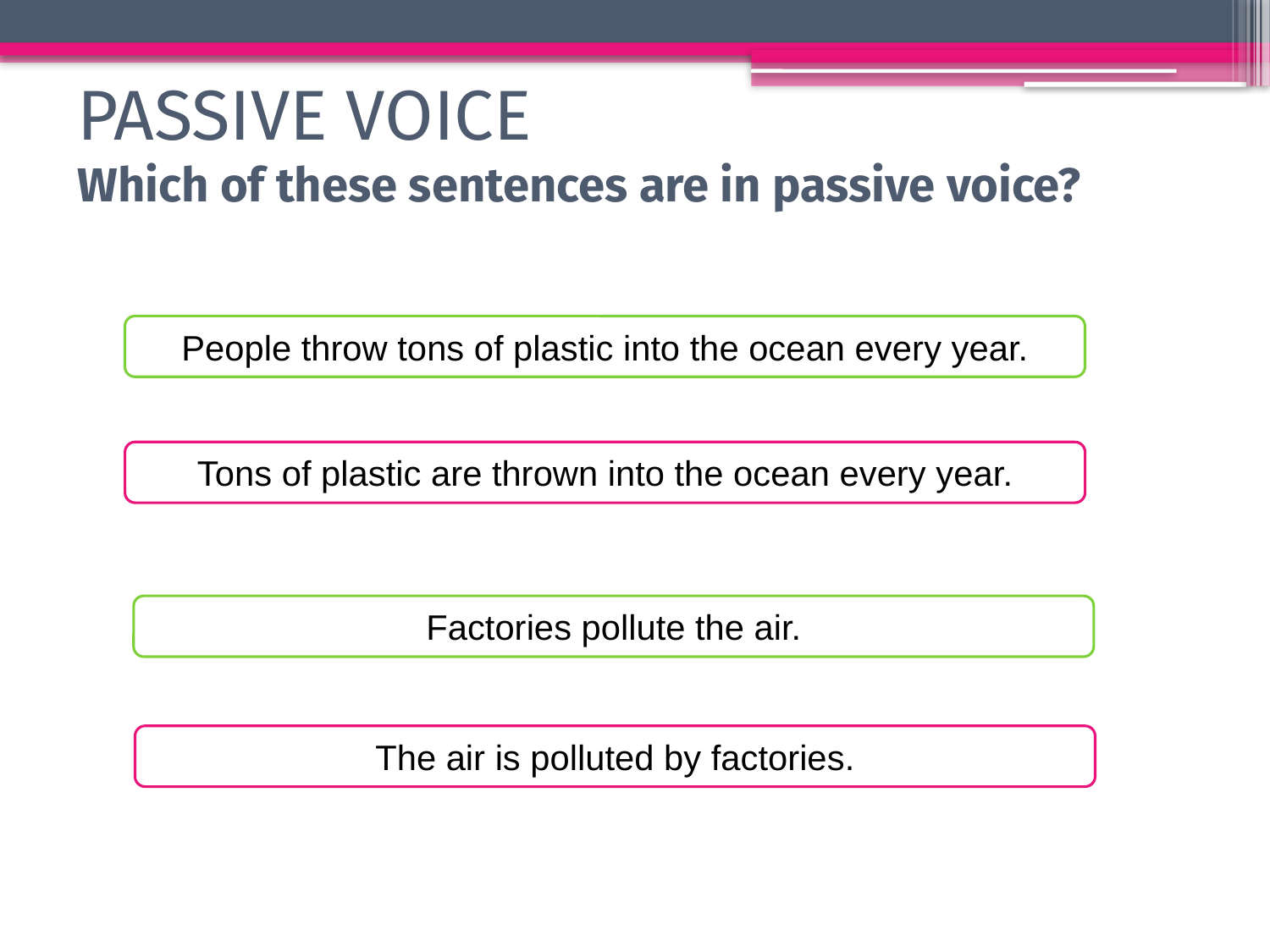

# PASSIVE VOICE Which of these sentences are in passive voice?
People throw tons of plastic into the ocean every year.
Tons of plastic are thrown into the ocean every year.
Factories pollute the air.
The air is polluted by factories.